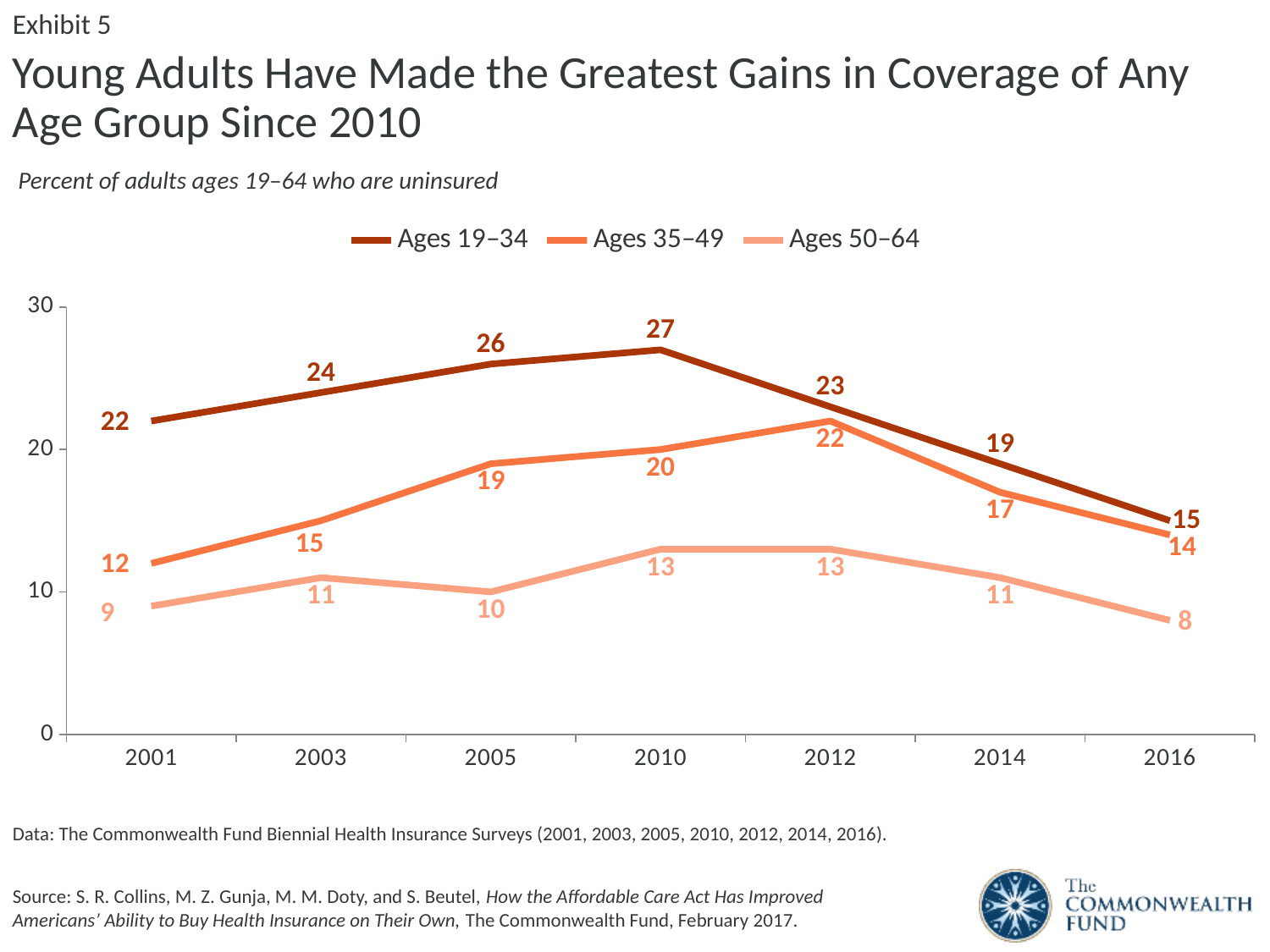

Exhibit 5
Young Adults Have Made the Greatest Gains in Coverage of Any Age Group Since 2010
Percent of adults ages 19–64 who are uninsured

### Chart

| Category | Ages 19–34 | Ages 35–49 | Ages 50–64 |
|---|---|---|---|
| 2001 | 22.0 | 12.0 | 9.0 |
| 2003 | 24.0 | 15.0 | 11.0 |
| 2005 | 26.0 | 19.0 | 10.0 |
| 2010 | 27.0 | 20.0 | 13.0 |
| 2012 | 23.0 | 22.0 | 13.0 |
| 2014 | 19.0 | 17.0 | 11.0 |
| 2016 | 15.0 | 14.0 | 8.0 |
Data: The Commonwealth Fund Biennial Health Insurance Surveys (2001, 2003, 2005, 2010, 2012, 2014, 2016).